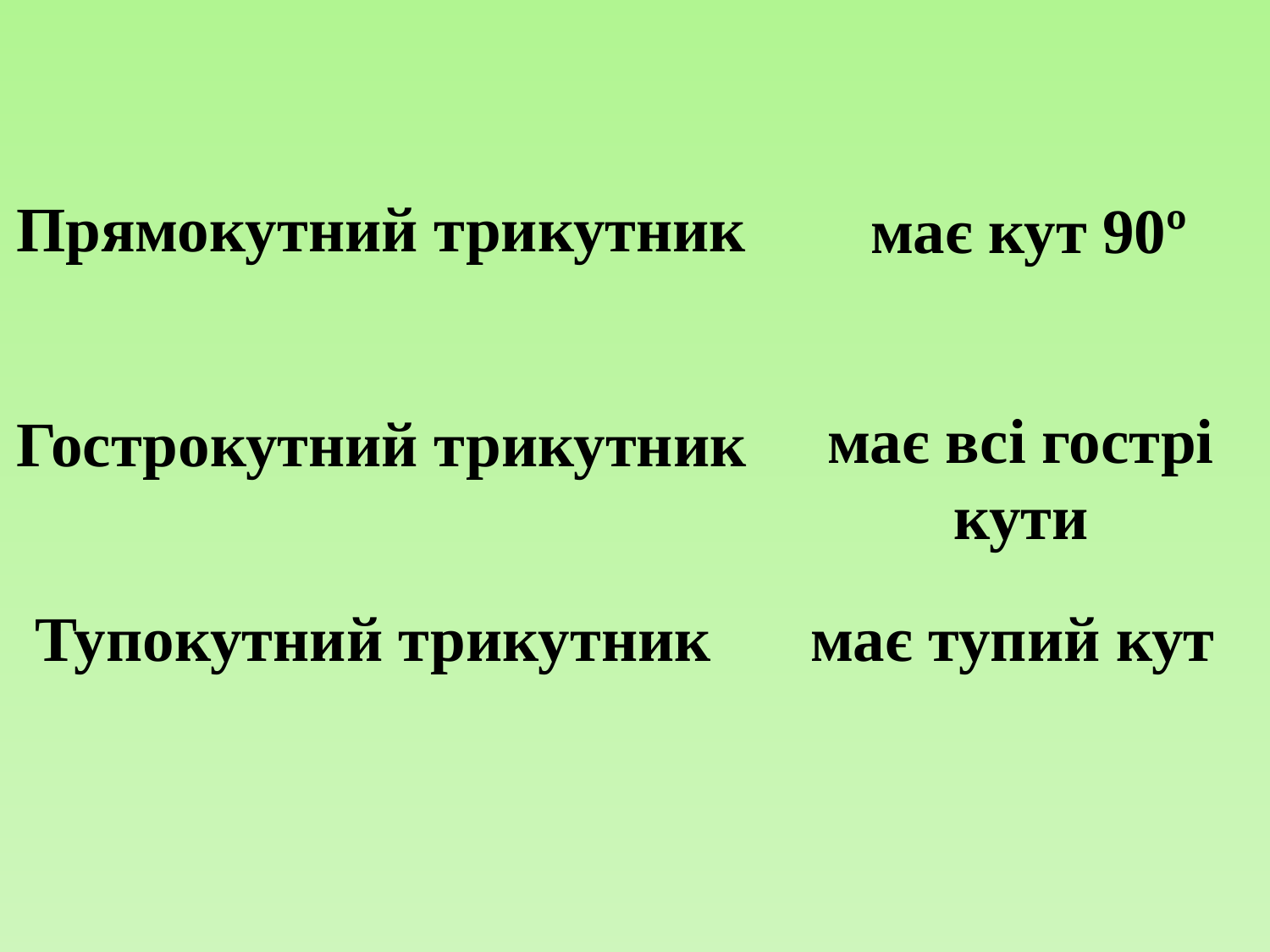

Прямокутний трикутник
 має кут 90º
Гострокутний трикутник
має всі гострі
кути
Тупокутний трикутник
 має тупий кут